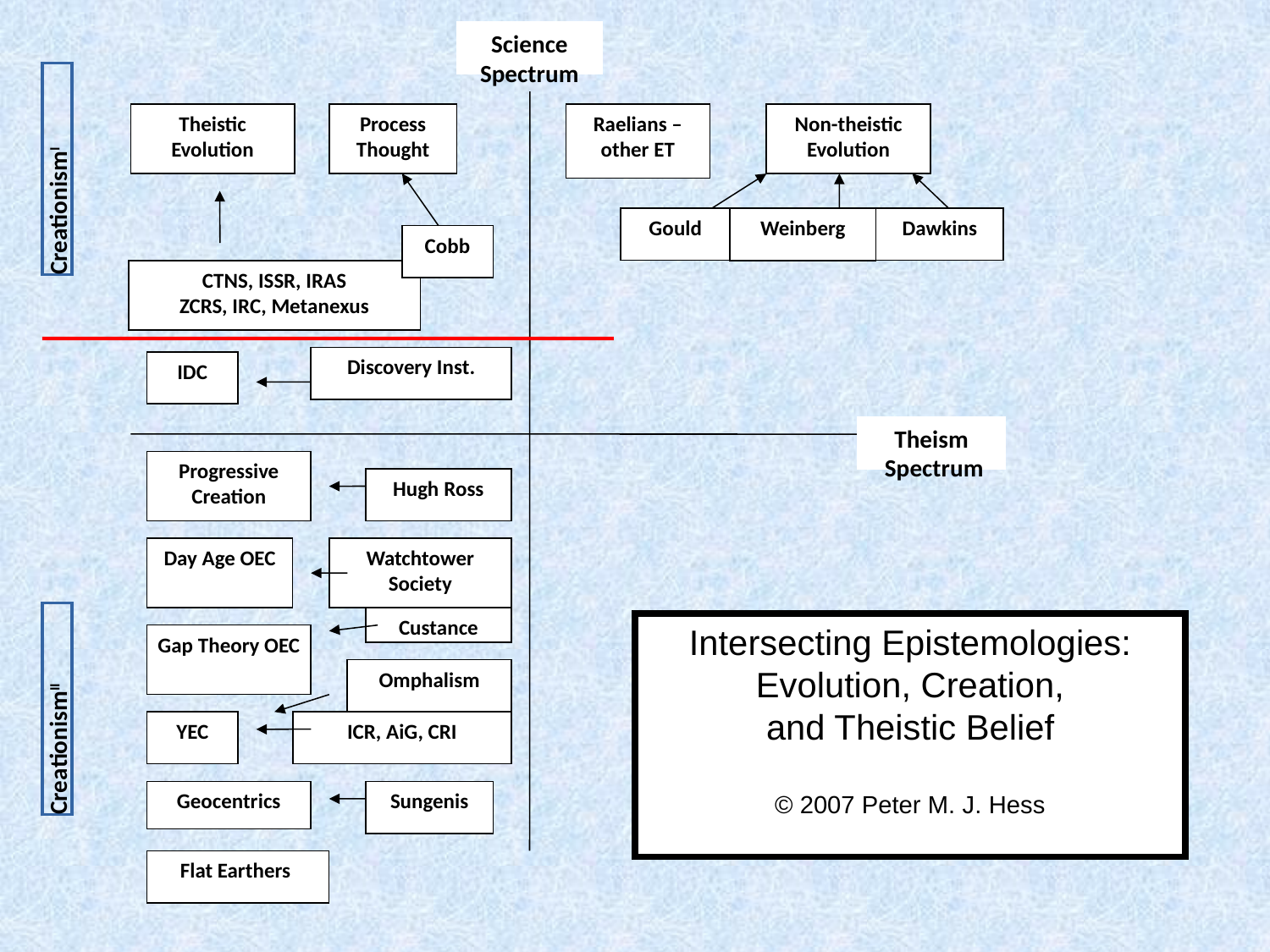

Science Spectrum

Theistic Evolution

Process Thought

Raelians – other ET

Non-theistic Evolution

Gould

Weinberg

Dawkins

Cobb

CTNS, ISSR, IRAS
ZCRS, IRC, Metanexus

Discovery Inst.

IDC

Theism
 Spectrum

Progressive Creation

Hugh Ross

Day Age OEC

Watchtower Society

Custance

Gap Theory OEC

Omphalism

YEC

ICR, AiG, CRI

Geocentrics

Sungenis

Flat Earthers
CreationismI

Intersecting Epistemologies:
Evolution, Creation,
and Theistic Belief

© 2007 Peter M. J. Hess
CreationismII